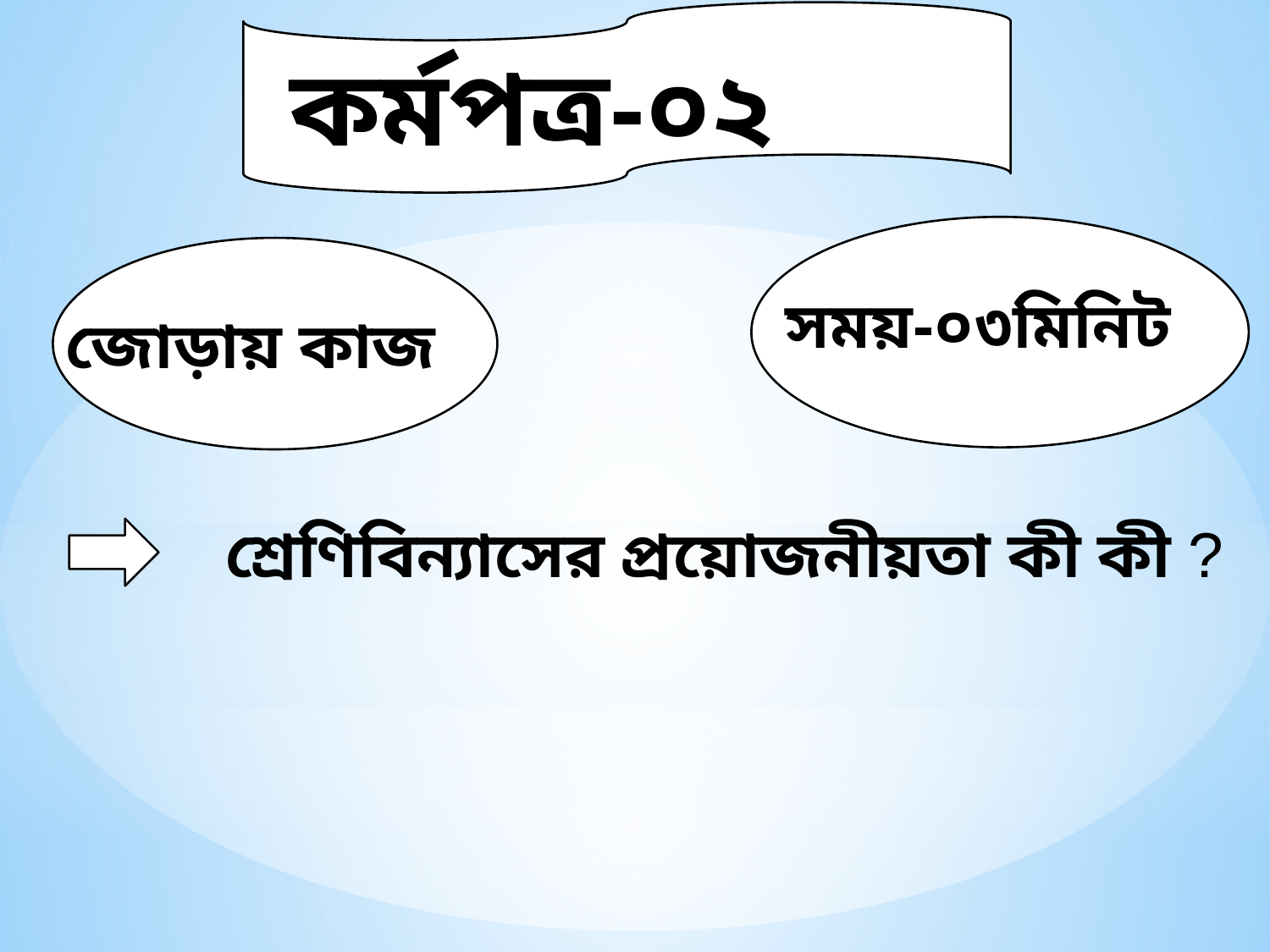

কক
কর্মপত্র-০২
জ
সময়-০৩মিনিট
জোড়ায় কাজ

 জোড়ায় কাজ
শ্রেণিবিন্যাসের প্রয়োজনীয়তা কী কী ?